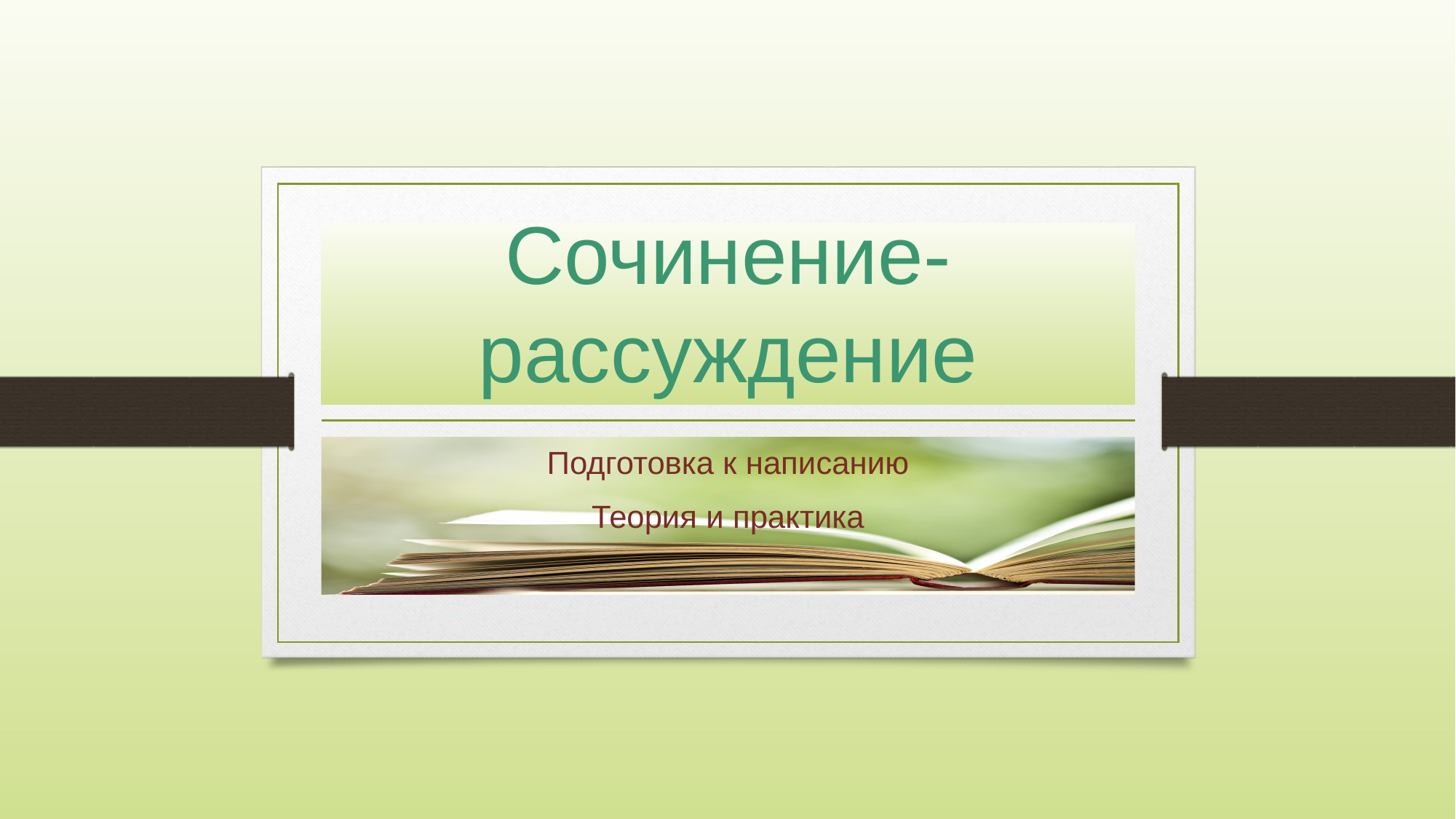

# Сочинение-рассуждение
Подготовка к написанию
Теория и практика